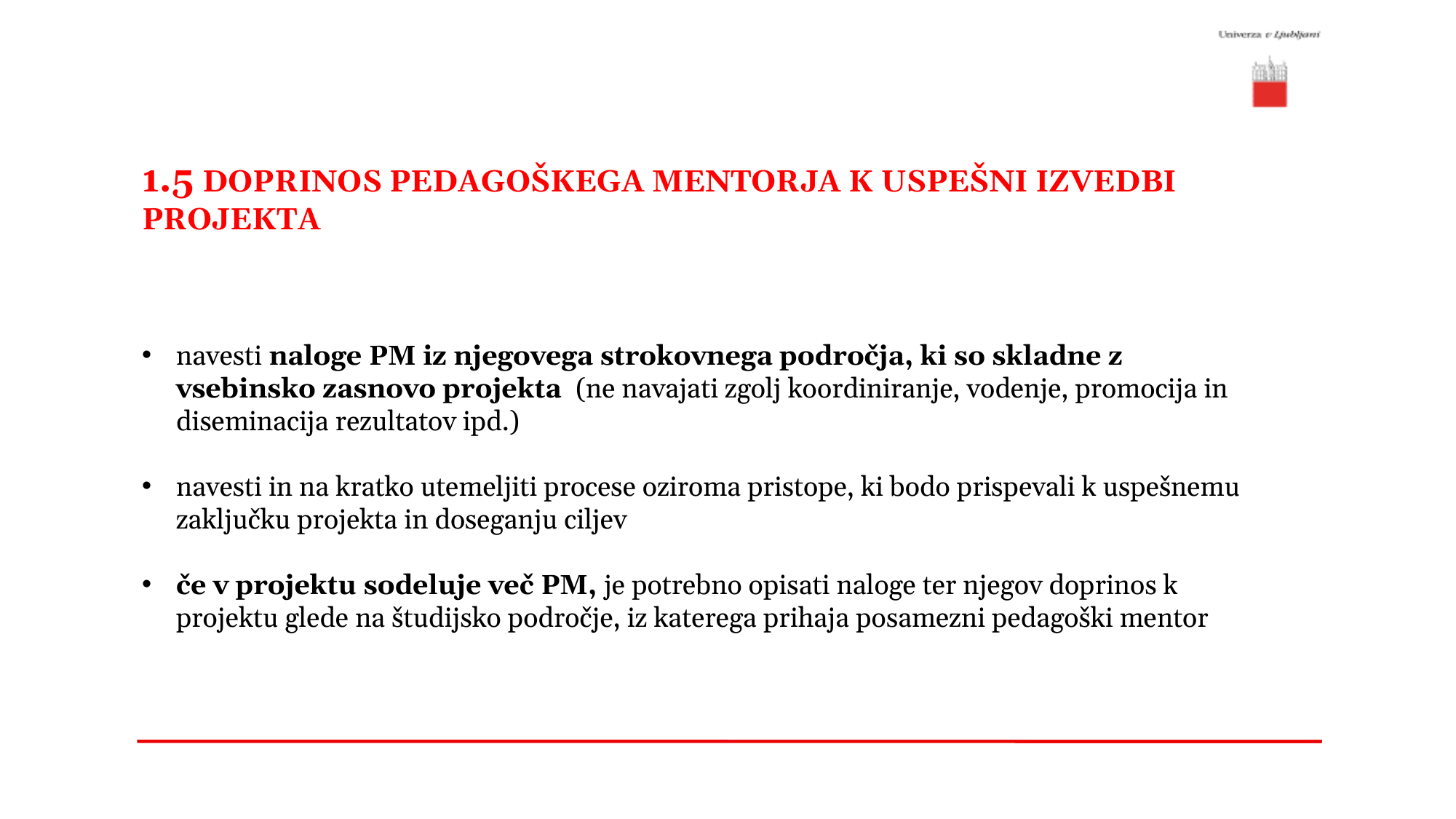

1.5 DOPRINOS PEDAGOŠKEGA MENTORJA K USPEŠNI IZVEDBI PROJEKTA

navesti naloge PM iz njegovega strokovnega področja, ki so skladne z vsebinsko zasnovo projekta  (ne navajati zgolj koordiniranje, vodenje, promocija in diseminacija rezultatov ipd.)

navesti in na kratko utemeljiti procese oziroma pristope, ki bodo prispevali k uspešnemu zaključku projekta in doseganju ciljev

če v projektu sodeluje več PM, je potrebno opisati naloge ter njegov doprinos k projektu glede na študijsko področje, iz katerega prihaja posamezni pedagoški mentor